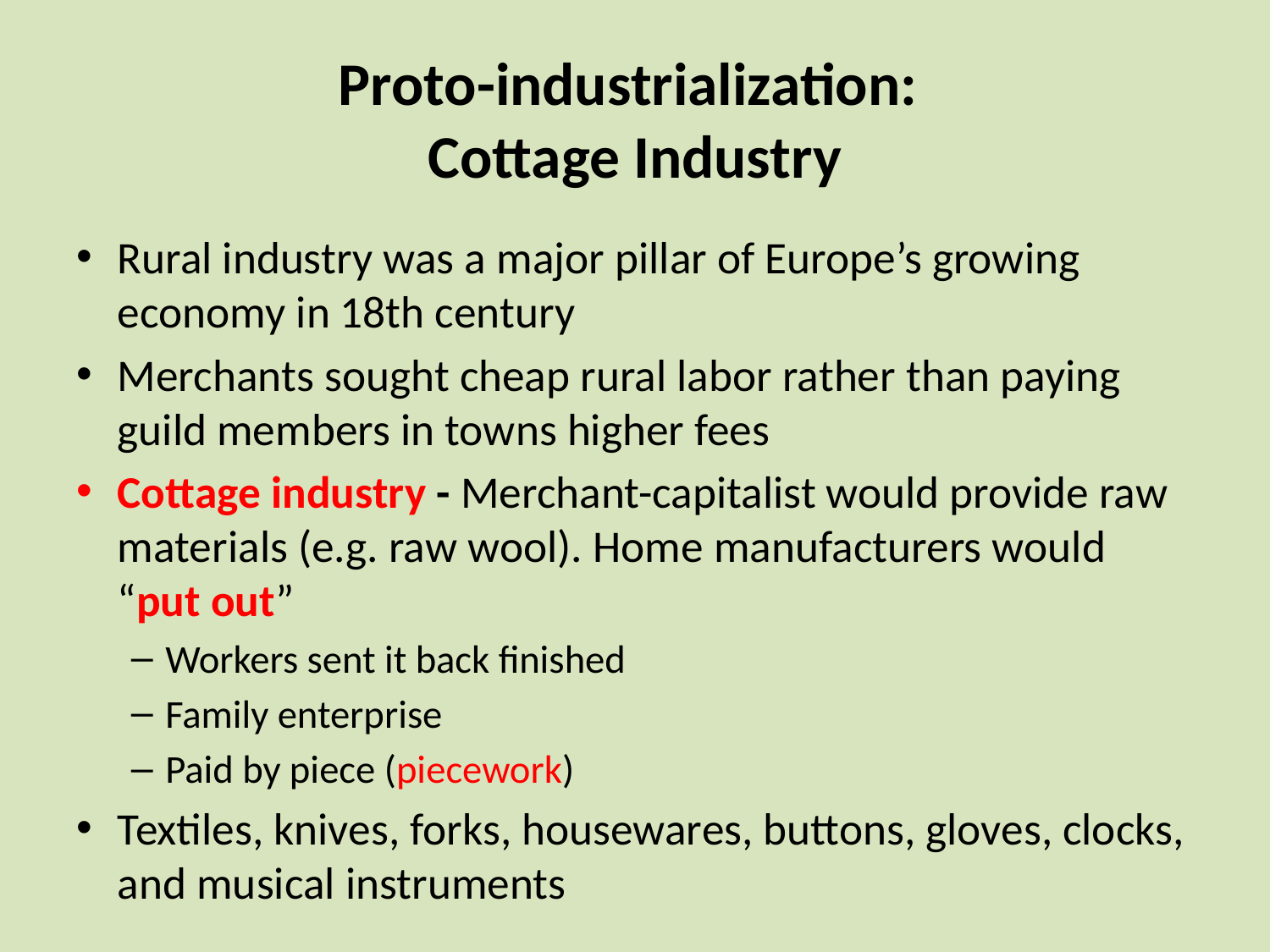

# Proto-industrialization: Cottage Industry
Rural industry was a major pillar of Europe’s growing economy in 18th century
Merchants sought cheap rural labor rather than paying guild members in towns higher fees
Cottage industry - Merchant-capitalist would provide raw materials (e.g. raw wool). Home manufacturers would “put out”
Workers sent it back finished
Family enterprise
Paid by piece (piecework)
Textiles, knives, forks, housewares, buttons, gloves, clocks, and musical instruments